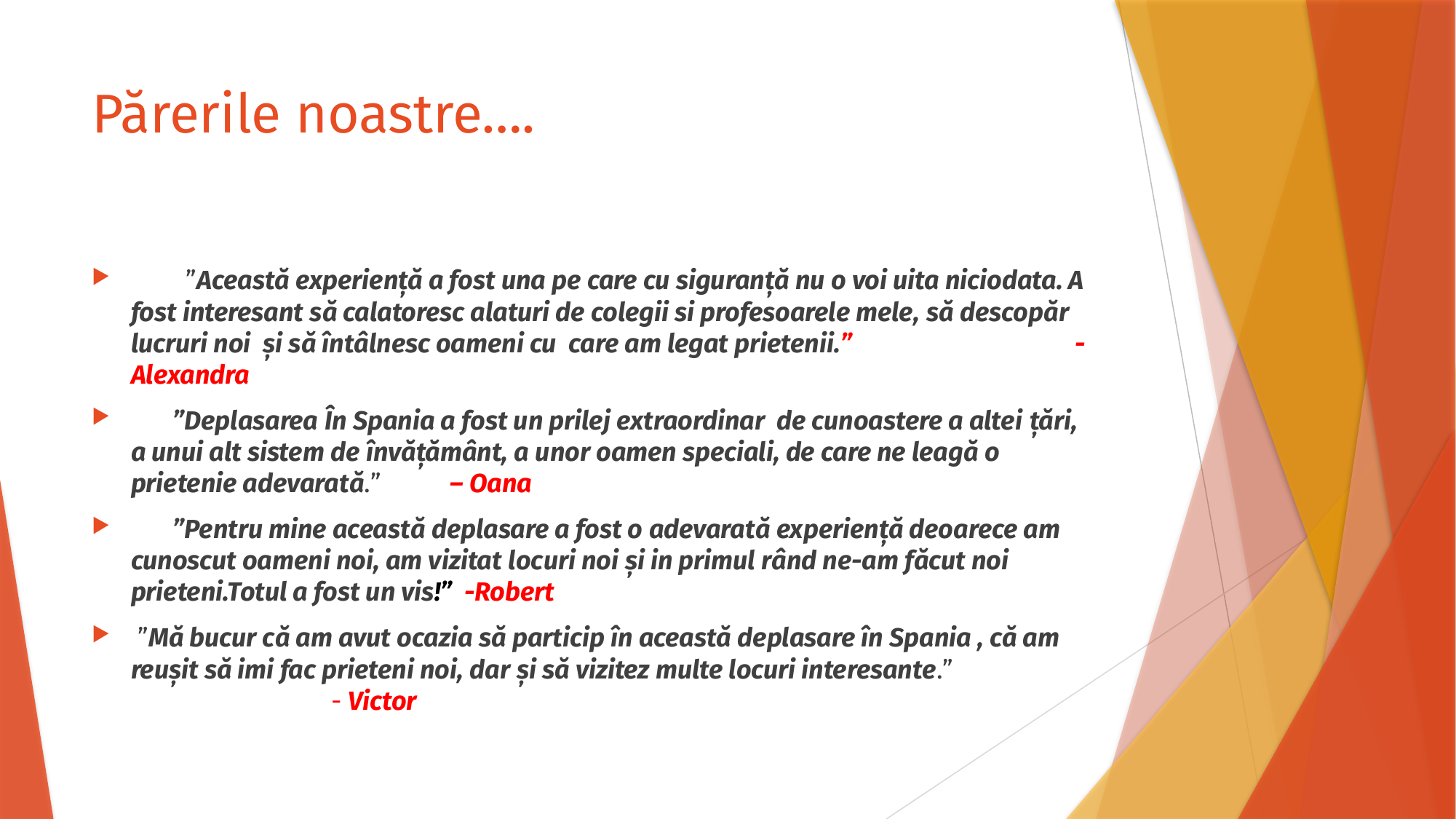

# Părerile noastre….
        ”Această experiență a fost una pe care cu siguranță nu o voi uita niciodata. A fost interesant să calatoresc alaturi de colegii si profesoarele mele, să descopăr lucruri noi  și să întâlnesc oameni cu  care am legat prietenii.”                                     - Alexandra
       ”Deplasarea În Spania a fost un prilej extraordinar  de cunoastere a altei țări, a unui alt sistem de învățământ, a unor oamen speciali, de care ne leagă o prietenie adevarată.”          – Oana
       ”Pentru mine această deplasare a fost o adevarată experiență deoarece am cunoscut oameni noi, am vizitat locuri noi și in primul rând ne-am făcut noi prieteni.Totul a fost un vis!”  -Robert
 ”Mă bucur că am avut ocazia să particip în această deplasare în Spania , că am reușit să imi fac prieteni noi, dar și să vizitez multe locuri interesante.”                                                  - Victor